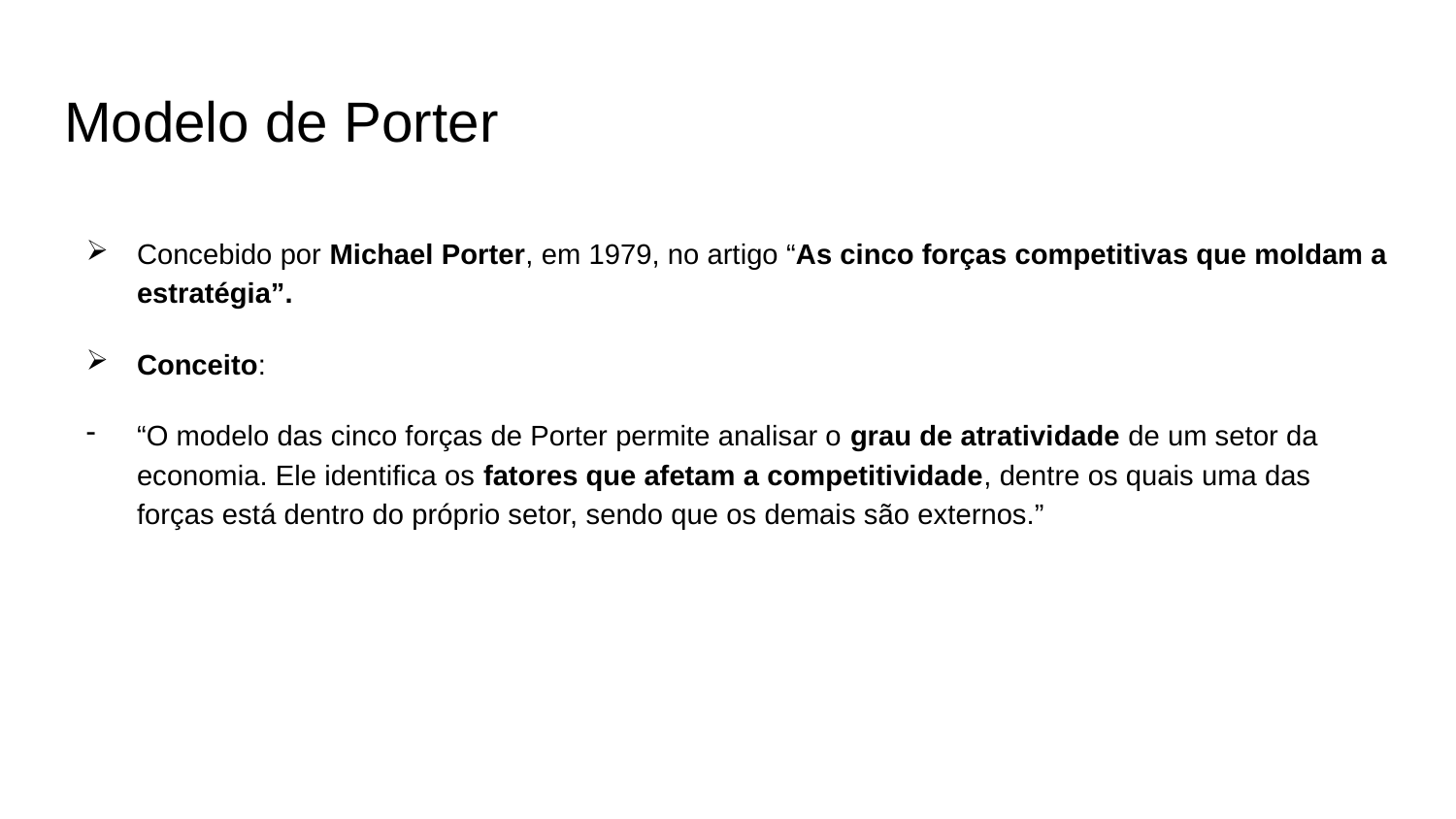

# Modelo de Porter
Concebido por Michael Porter, em 1979, no artigo “As cinco forças competitivas que moldam a estratégia”.
Conceito:
“O modelo das cinco forças de Porter permite analisar o grau de atratividade de um setor da economia. Ele identifica os fatores que afetam a competitividade, dentre os quais uma das forças está dentro do próprio setor, sendo que os demais são externos.”